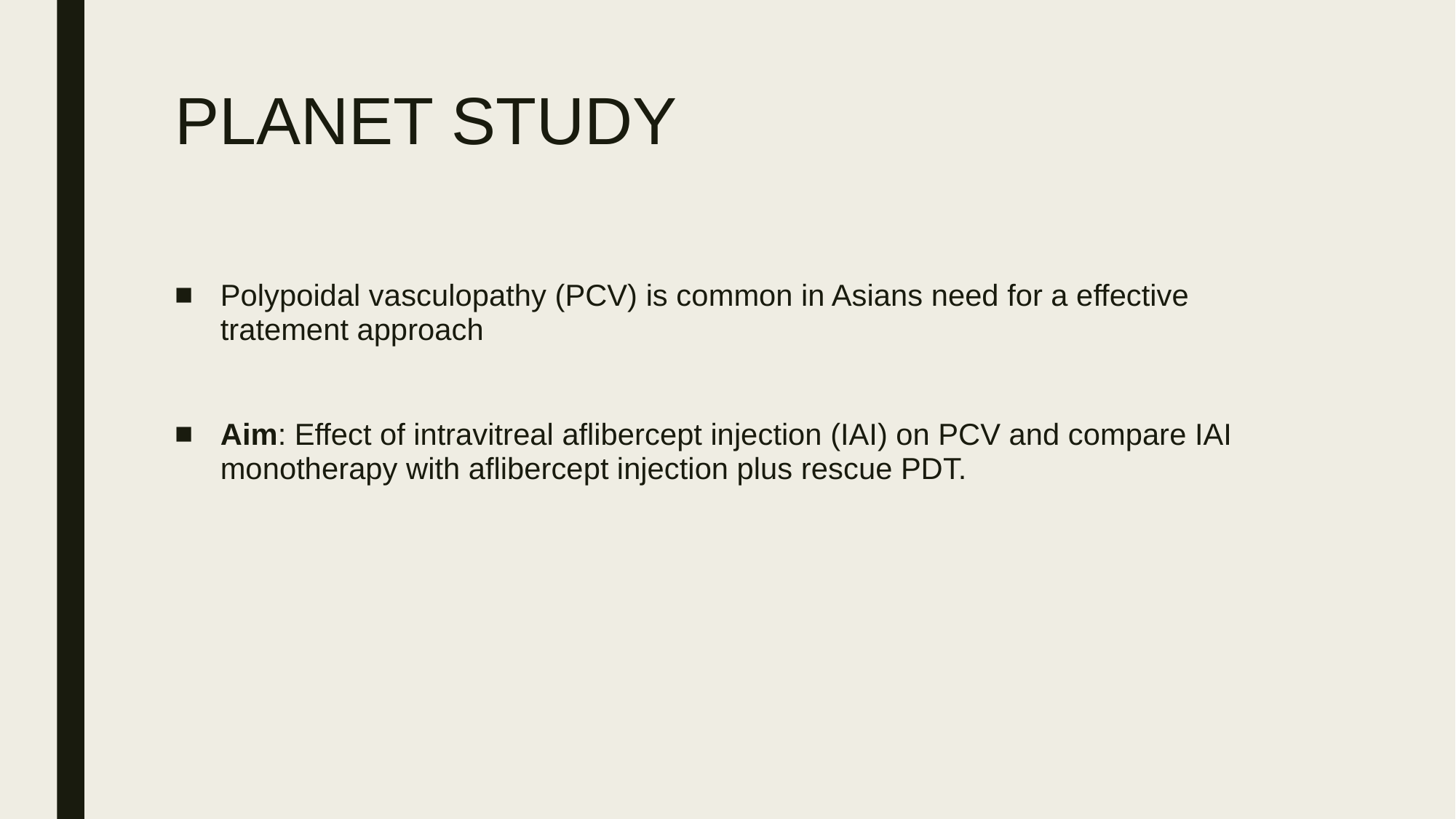

# PLANET STUDY
Polypoidal vasculopathy (PCV) is common in Asians need for a effective tratement approach

Aim: Effect of intravitreal aflibercept injection (IAI) on PCV and compare IAI  monotherapy with aflibercept injection plus rescue PDT.